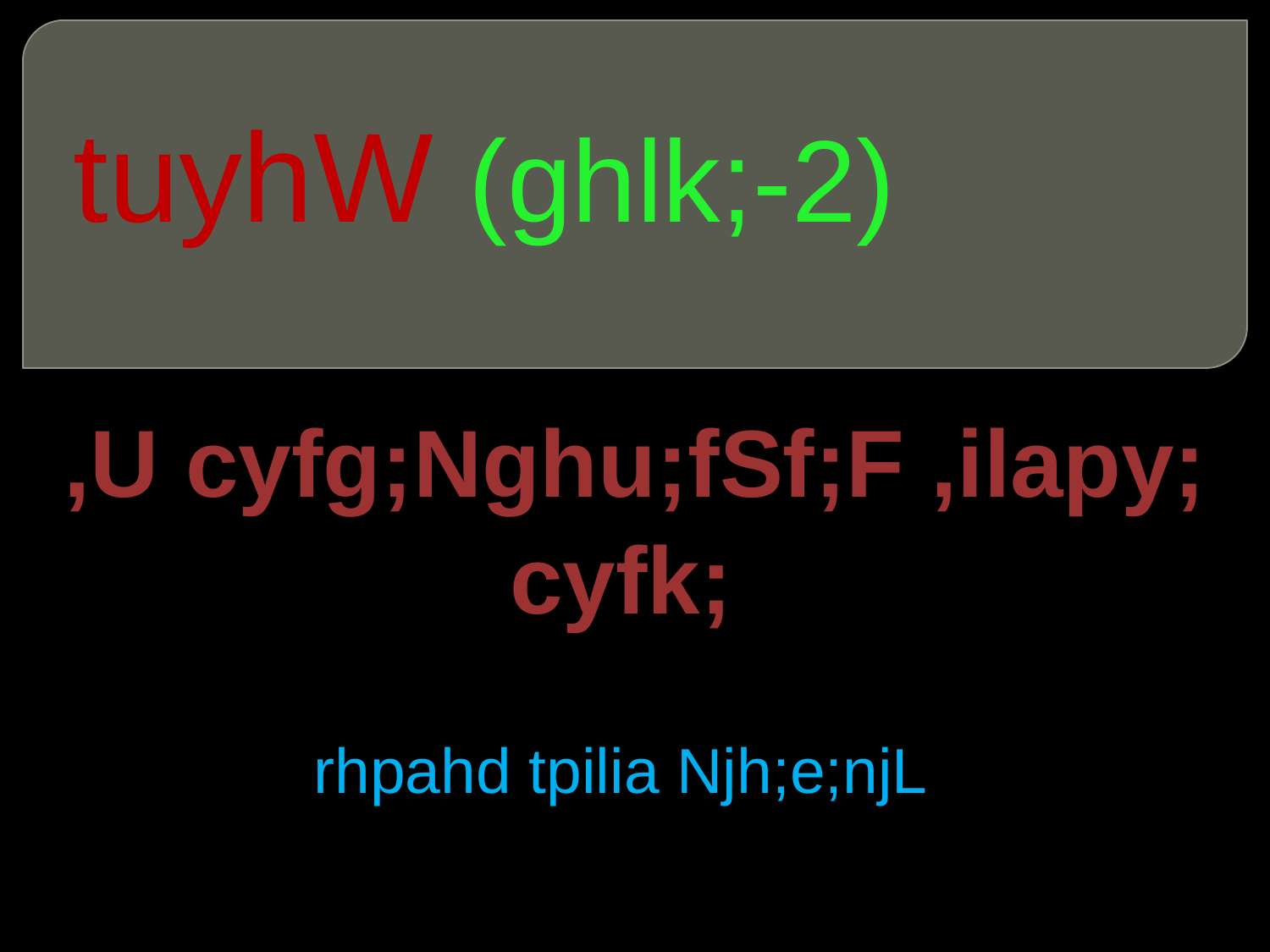

# tuyhW (ghlk;-2)

 ,U cyfg;Nghu;fSf;F ,ilapy; cyfk;

rhpahd tpilia Njh;e;njL